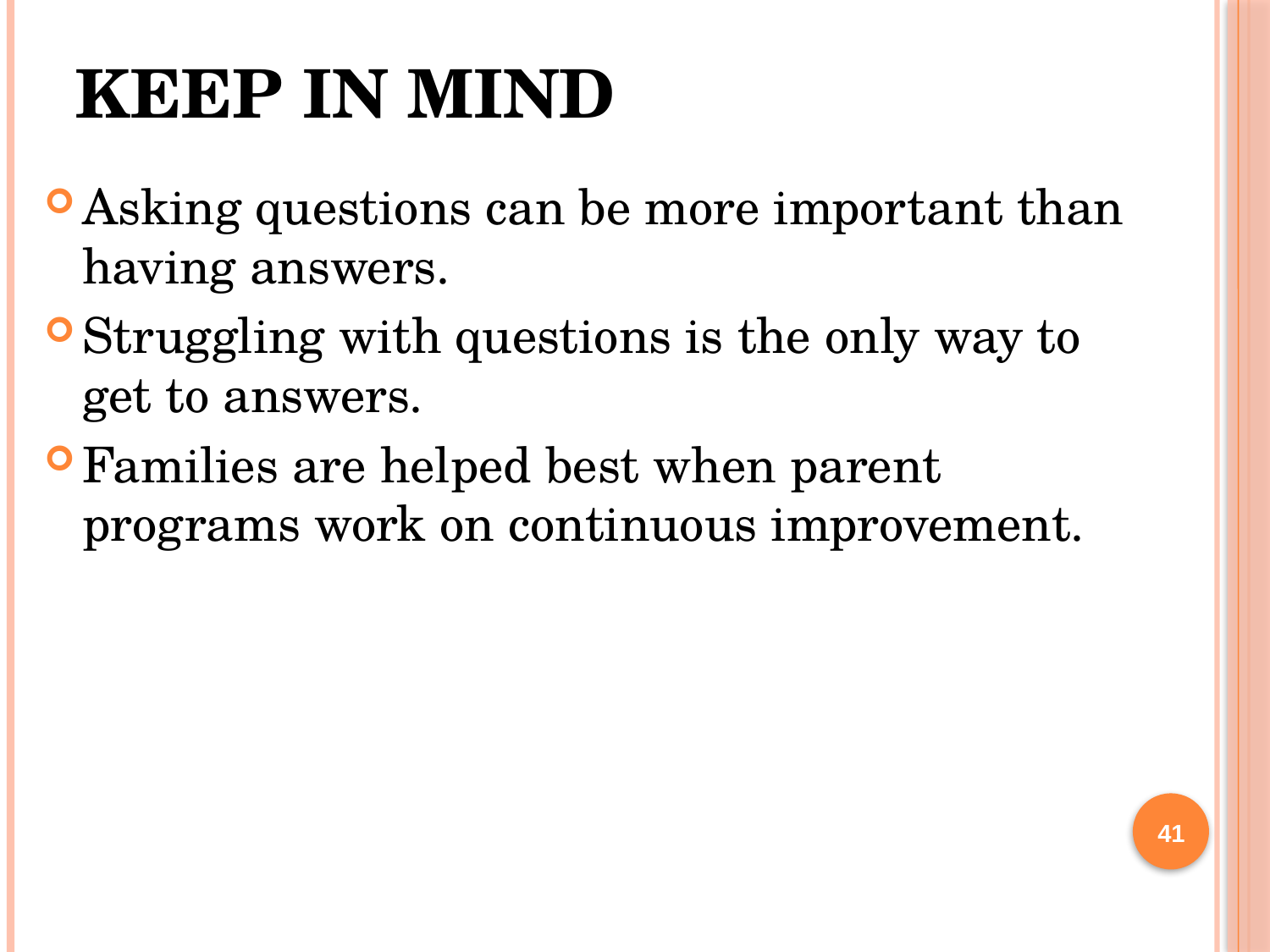

# Keep In Mind
Asking questions can be more important than having answers.
Struggling with questions is the only way to get to answers.
Families are helped best when parent programs work on continuous improvement.
41